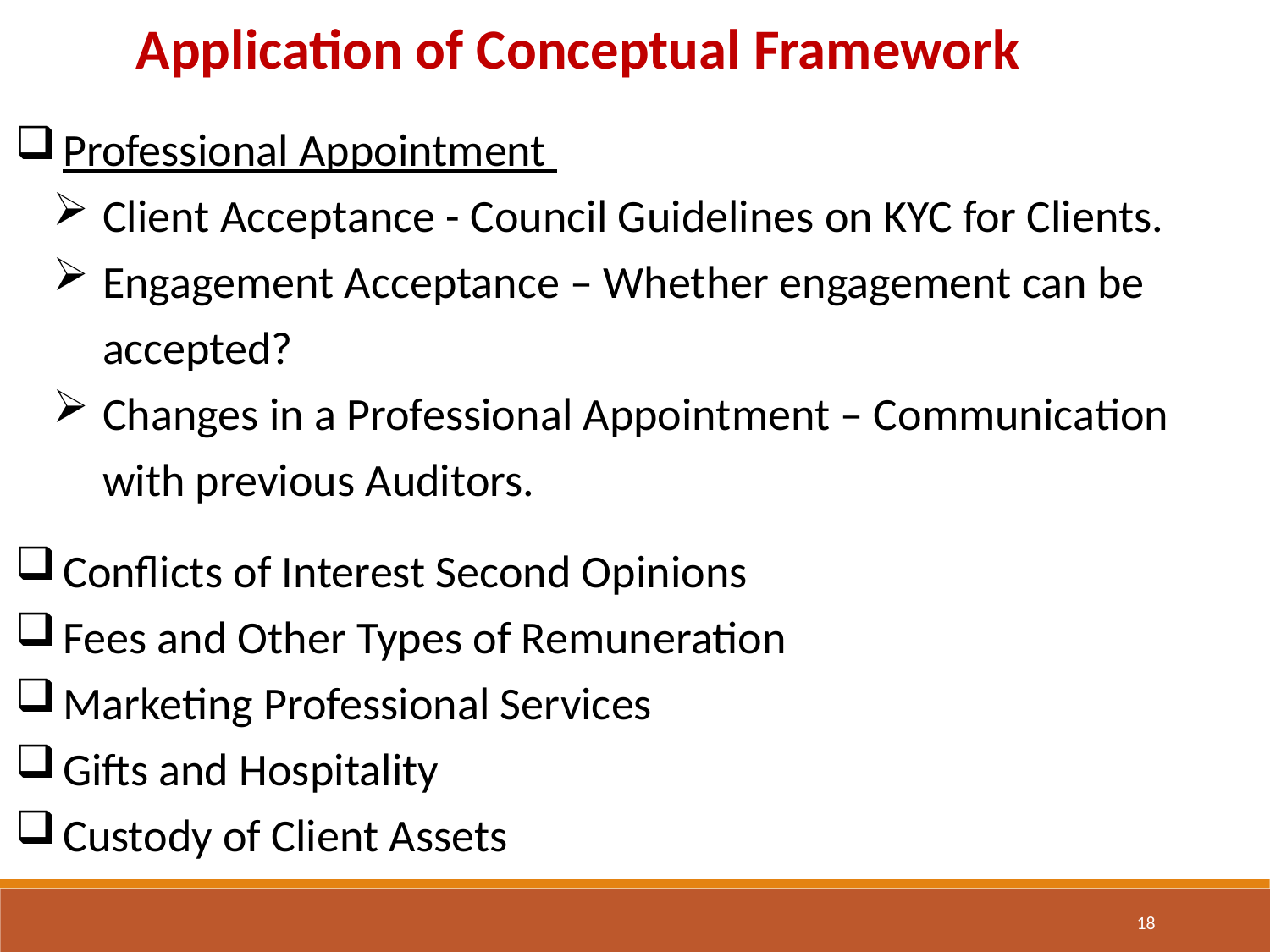

Application of Conceptual Framework
Professional Appointment
Client Acceptance - Council Guidelines on KYC for Clients.
Engagement Acceptance – Whether engagement can be accepted?
Changes in a Professional Appointment – Communication with previous Auditors.

Conflicts of Interest Second Opinions
Fees and Other Types of Remuneration
Marketing Professional Services
Gifts and Hospitality
Custody of Client Assets
18